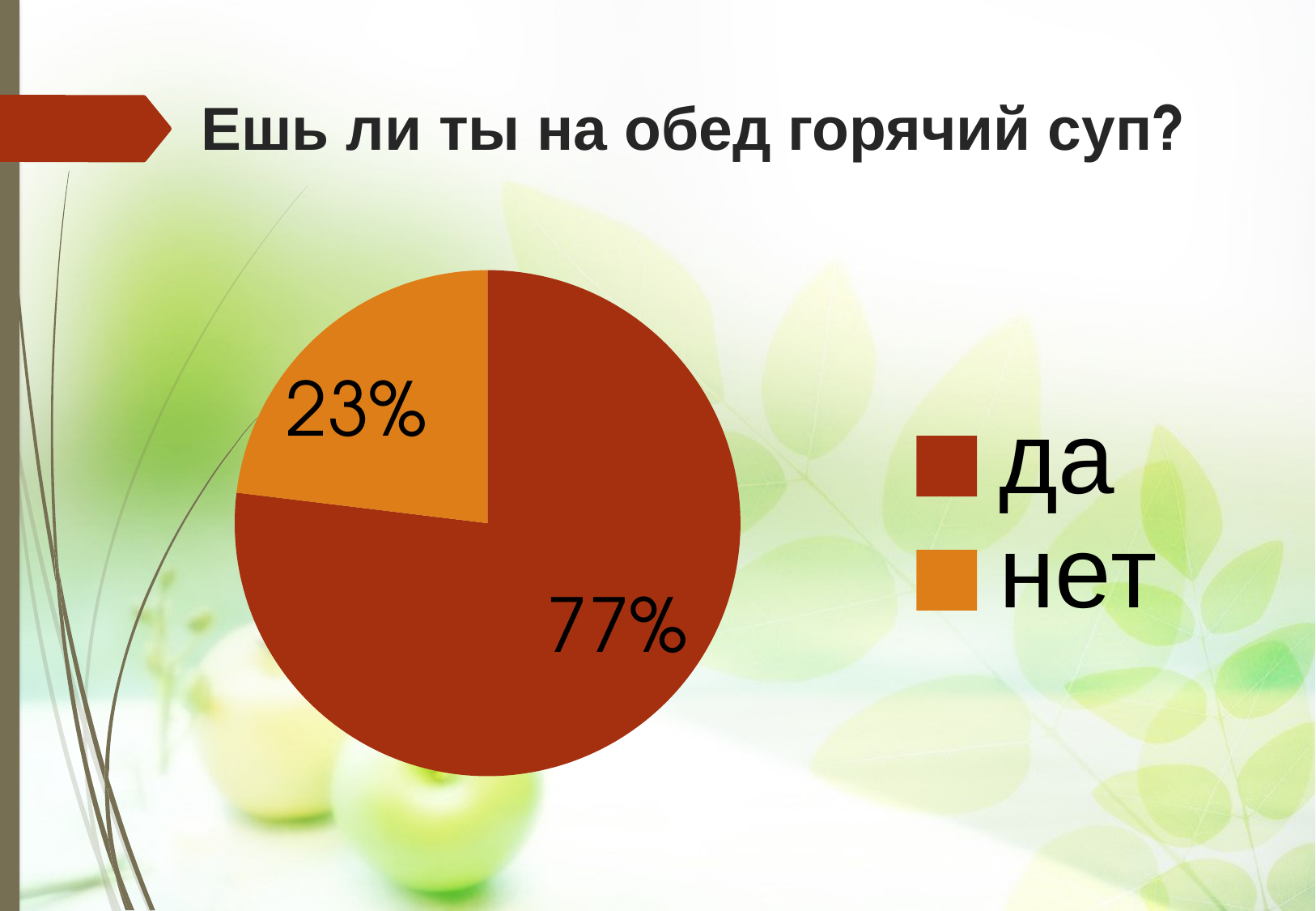

# Ешь ли ты на обед горячий суп?

### Chart

| Category |  |
|---|---|
| да | 100.0 |
| нет | 30.0 |